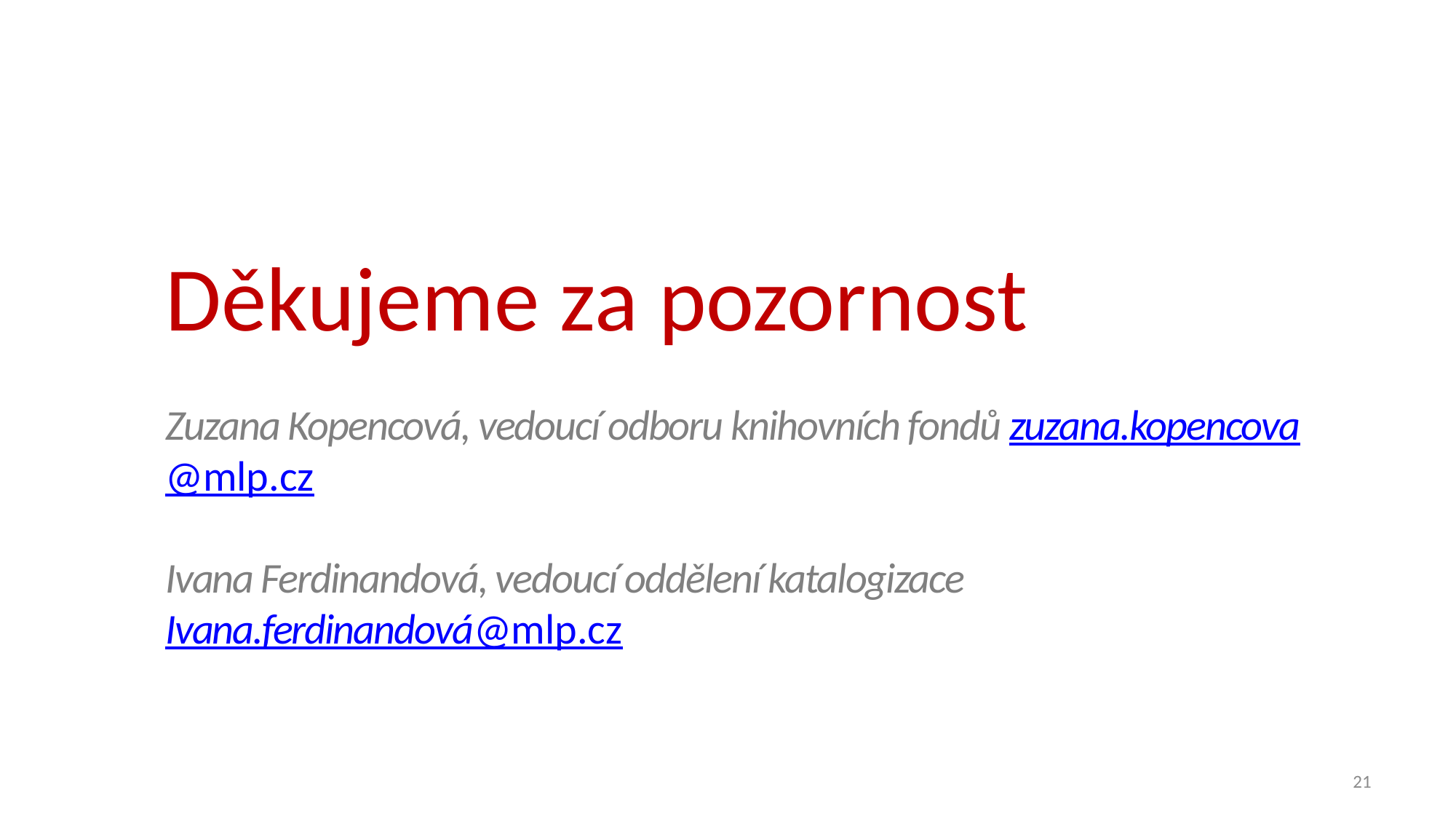

# Děkujeme za pozornost
Zuzana Kopencová, vedoucí odboru knihovních fondů zuzana.kopencova@mlp.cz

Ivana Ferdinandová, vedoucí oddělení katalogizace
Ivana.ferdinandová@mlp.cz

21